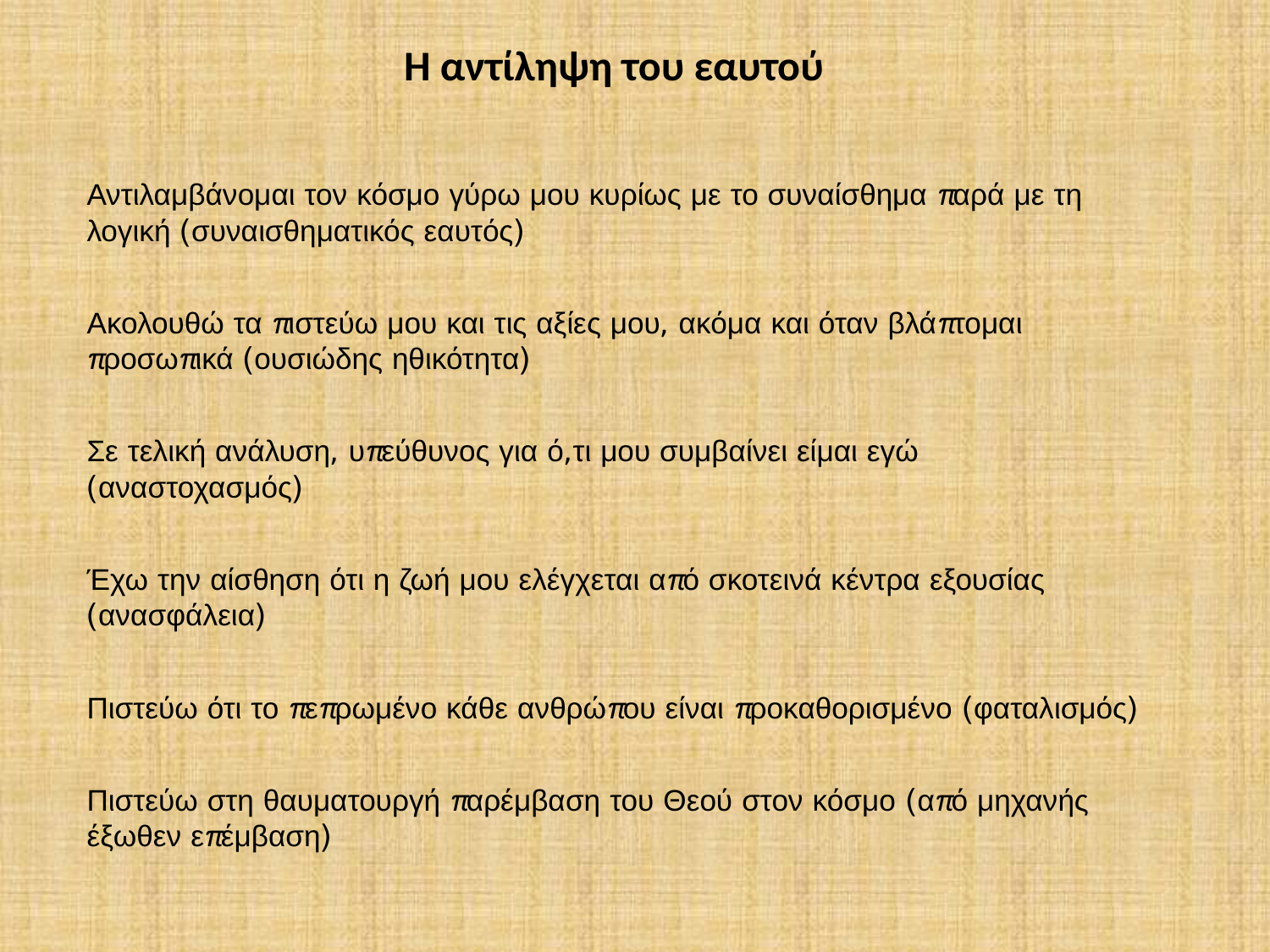

# Η αντίληψη του εαυτού
Αντιλαμβάνομαι τον κόσμο γύρω μου κυρίως με το συναίσθημα παρά με τη λογική (συναισθηματικός εαυτός)

Ακολουθώ τα πιστεύω μου και τις αξίες μου, ακόμα και όταν βλάπτομαι προσωπικά (ουσιώδης ηθικότητα)

Σε τελική ανάλυση, υπεύθυνος για ό,τι μου συμβαίνει είμαι εγώ (αναστοχασμός)

Έχω την αίσθηση ότι η ζωή μου ελέγχεται από σκοτεινά κέντρα εξουσίας (ανασφάλεια)

Πιστεύω ότι το πεπρωμένο κάθε ανθρώπου είναι προκαθορισμένο (φαταλισμός)

Πιστεύω στη θαυματουργή παρέμβαση του Θεού στον κόσμο (από μηχανής έξωθεν επέμβαση)